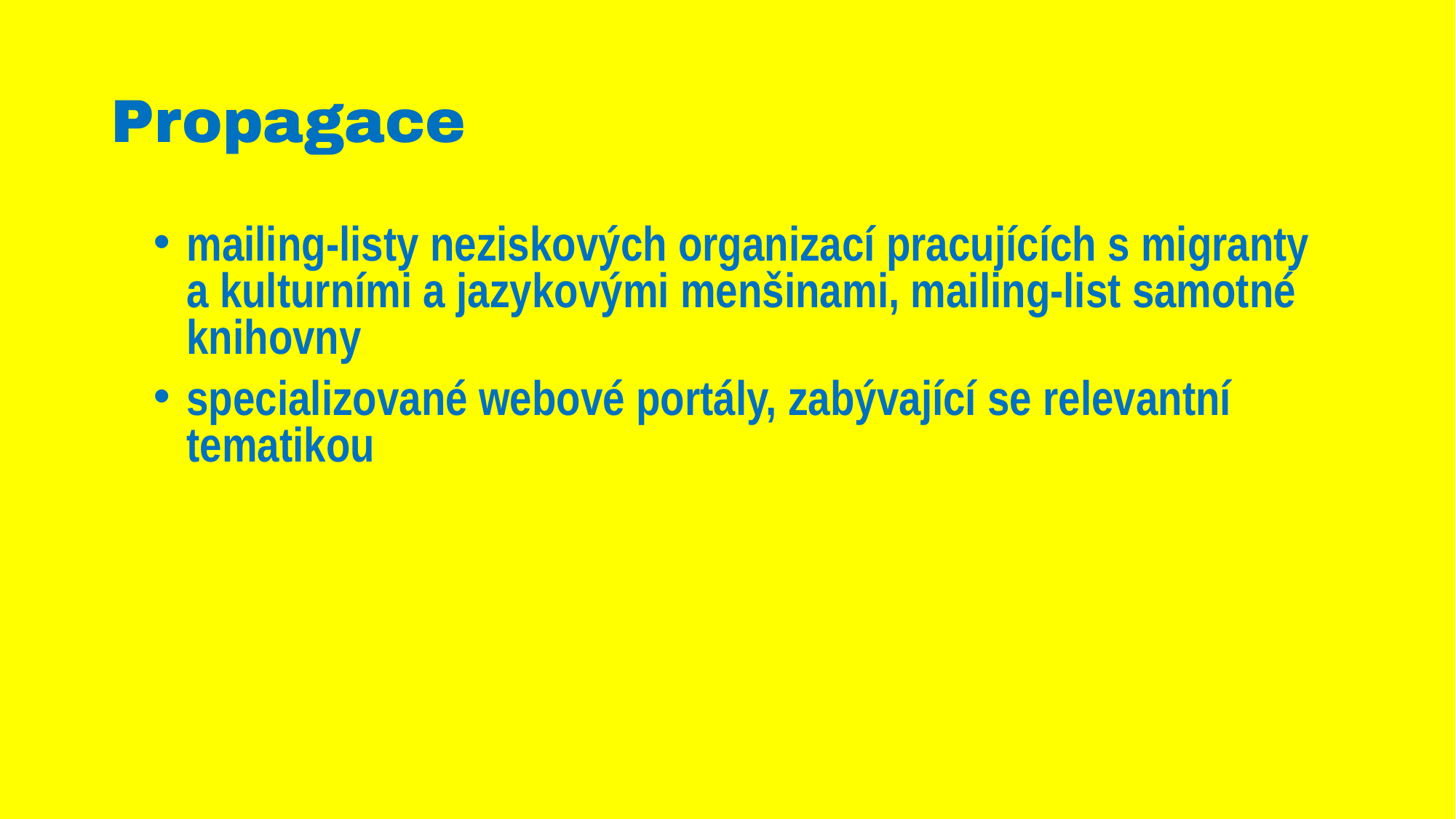

# Propagace
mailing-listy neziskových organizací pracujících s migranty a kulturními a jazykovými menšinami, mailing-list samotné knihovny
specializované webové portály, zabývající se relevantní tematikou